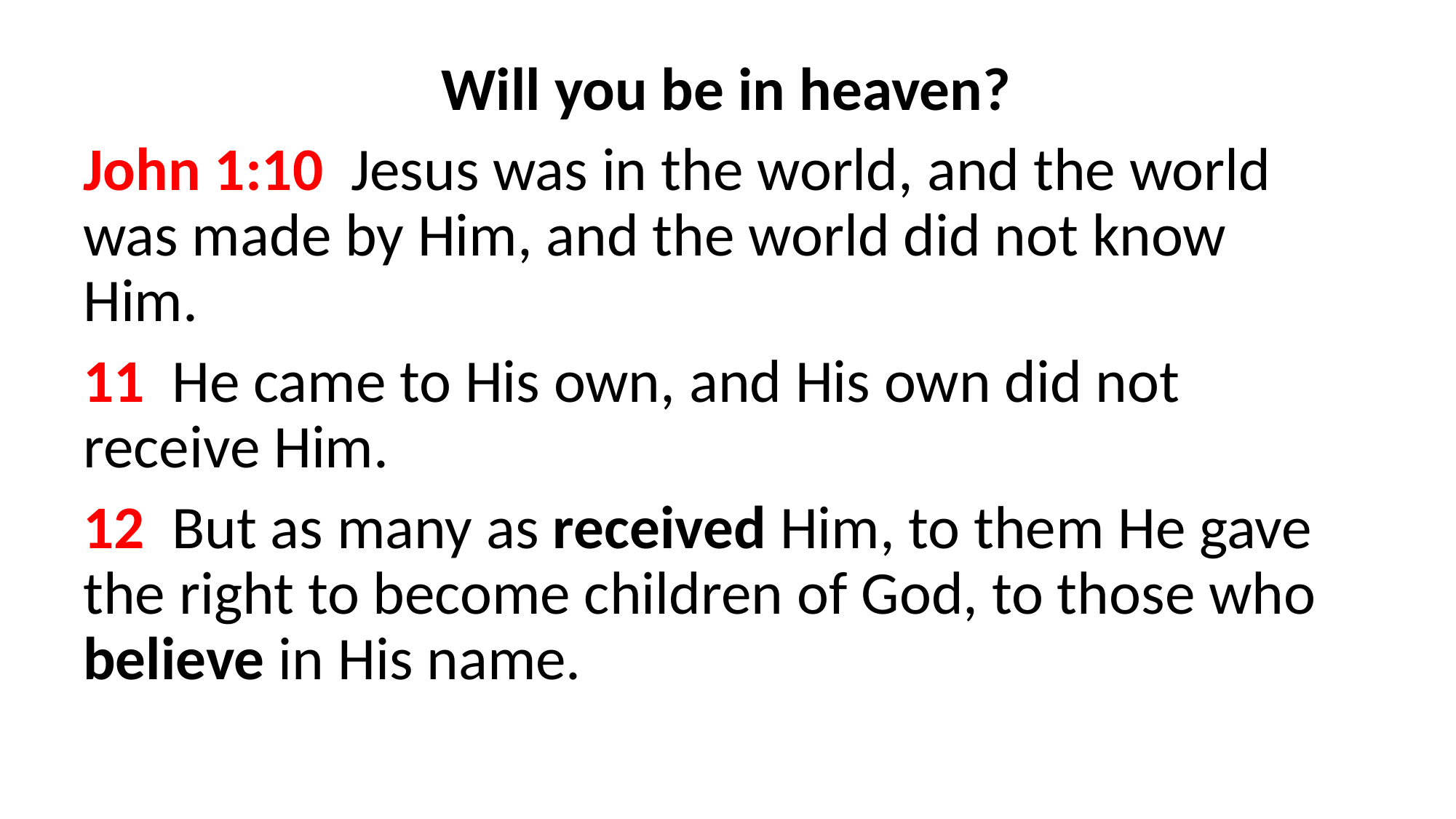

Will you be in heaven?
John 1:10  Jesus was in the world, and the world was made by Him, and the world did not know Him.
11  He came to His own, and His own did not receive Him.
12  But as many as received Him, to them He gave the right to become children of God, to those who believe in His name.